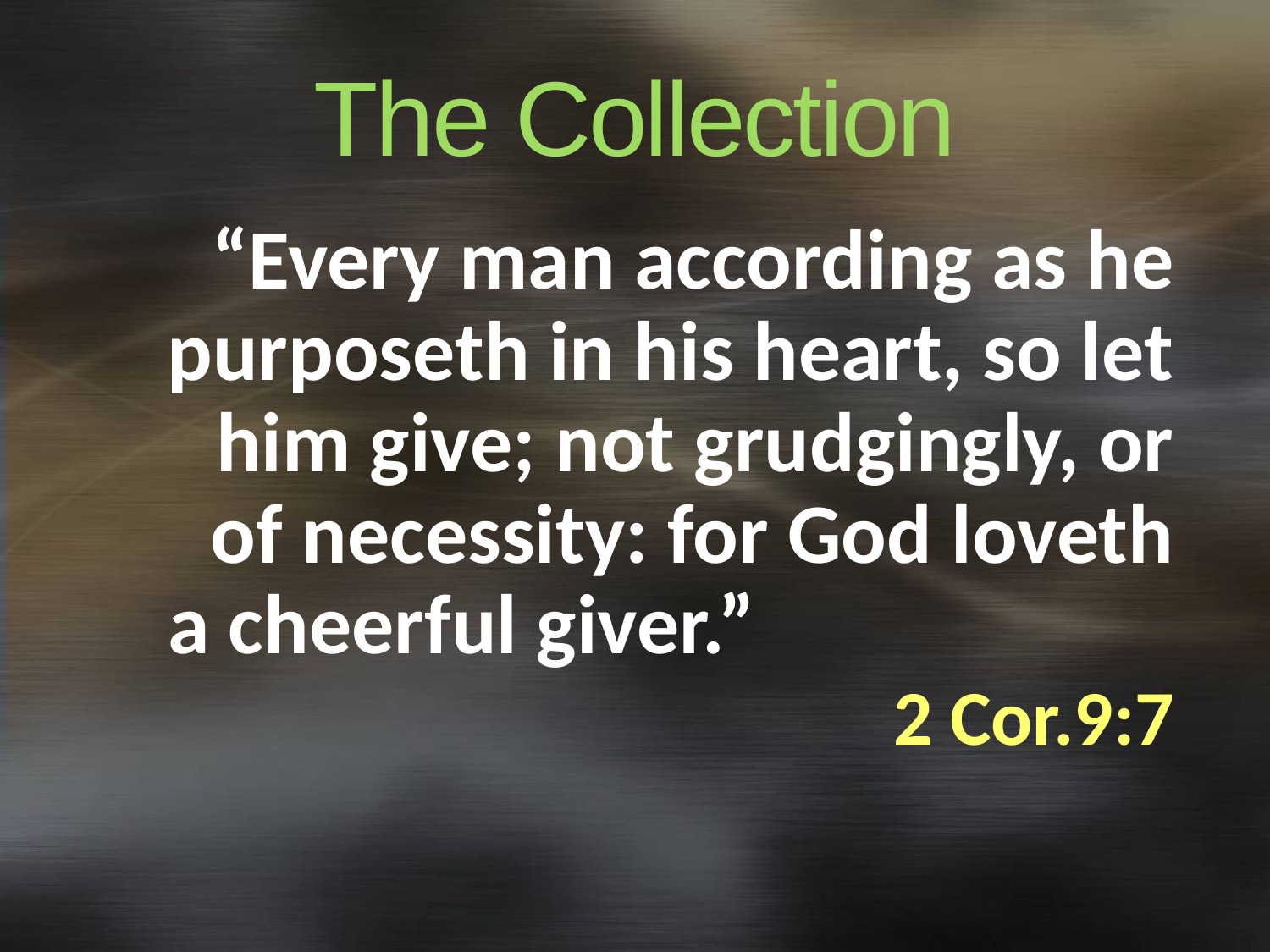

# The Collection
“Every man according as he purposeth in his heart, so let him give; not grudgingly, or of necessity: for God loveth a cheerful giver.”                                    2 Cor.9:7